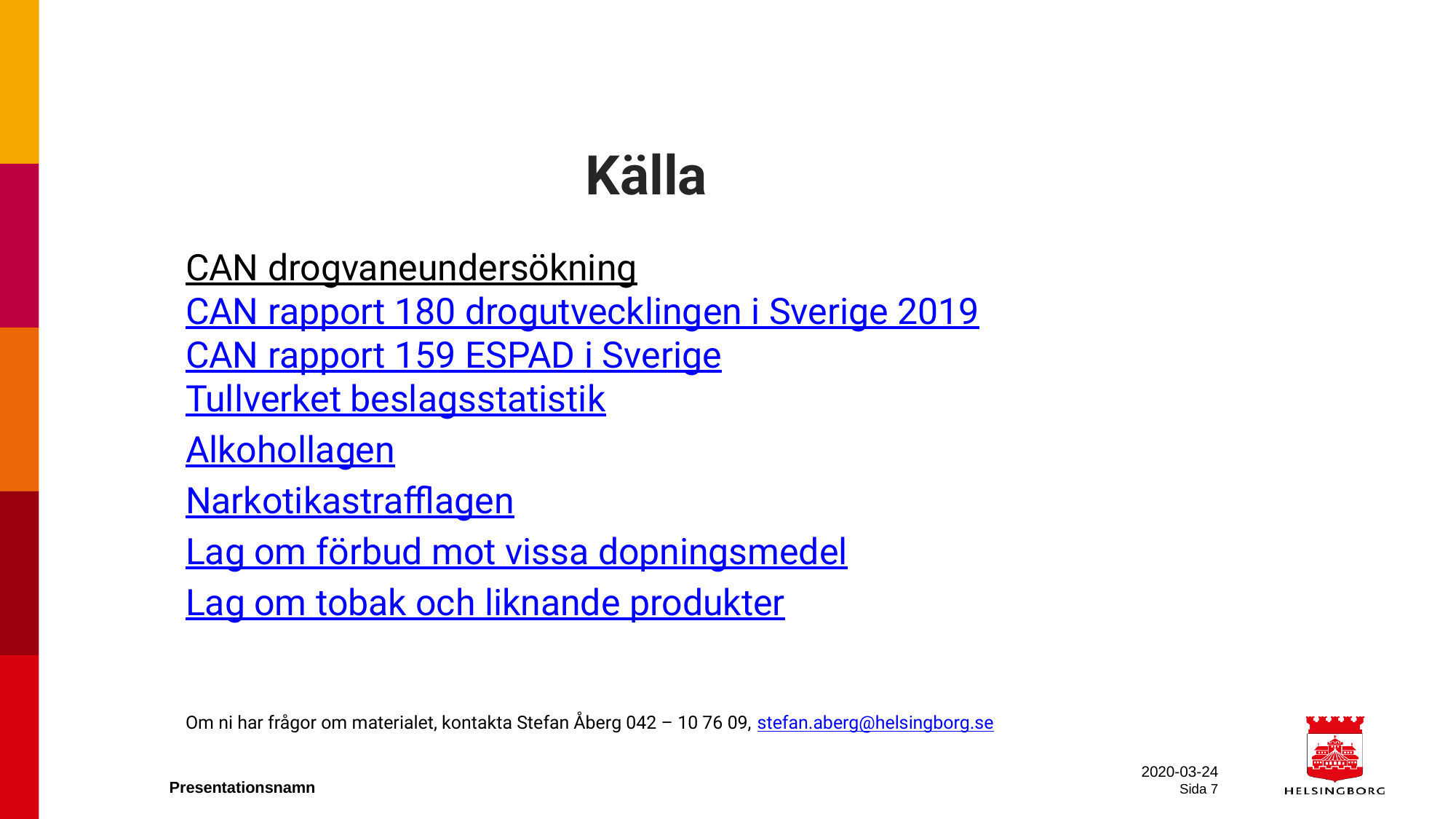

# Källa

CAN drogvaneundersökning
CAN rapport 180 drogutvecklingen i Sverige 2019
CAN rapport 159 ESPAD i Sverige
Tullverket beslagsstatistik
Alkohollagen
Narkotikastrafflagen
Lag om förbud mot vissa dopningsmedel
Lag om tobak och liknande produkter

Om ni har frågor om materialet, kontakta Stefan Åberg 042 – 10 76 09, stefan.aberg@helsingborg.se